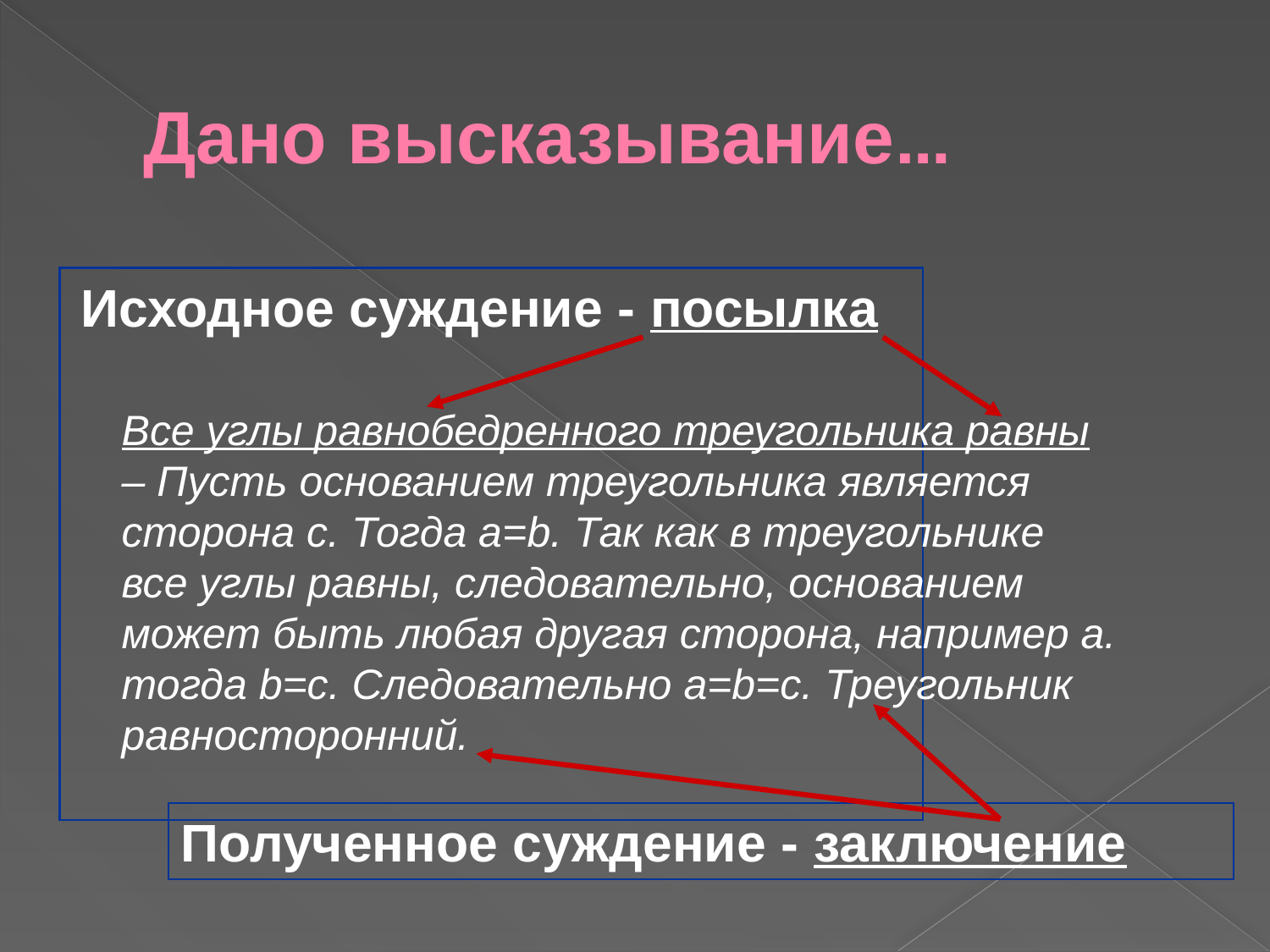

# Дано высказывание…
Исходное суждение - посылка

Все углы равнобедренного треугольника равны – Пусть основанием треугольника является сторона с. Тогда а=b. Так как в треугольнике все углы равны, следовательно, основанием может быть любая другая сторона, например а. тогда b=c. Следовательно a=b=c. Треугольник равносторонний.

Полученное суждение - заключение